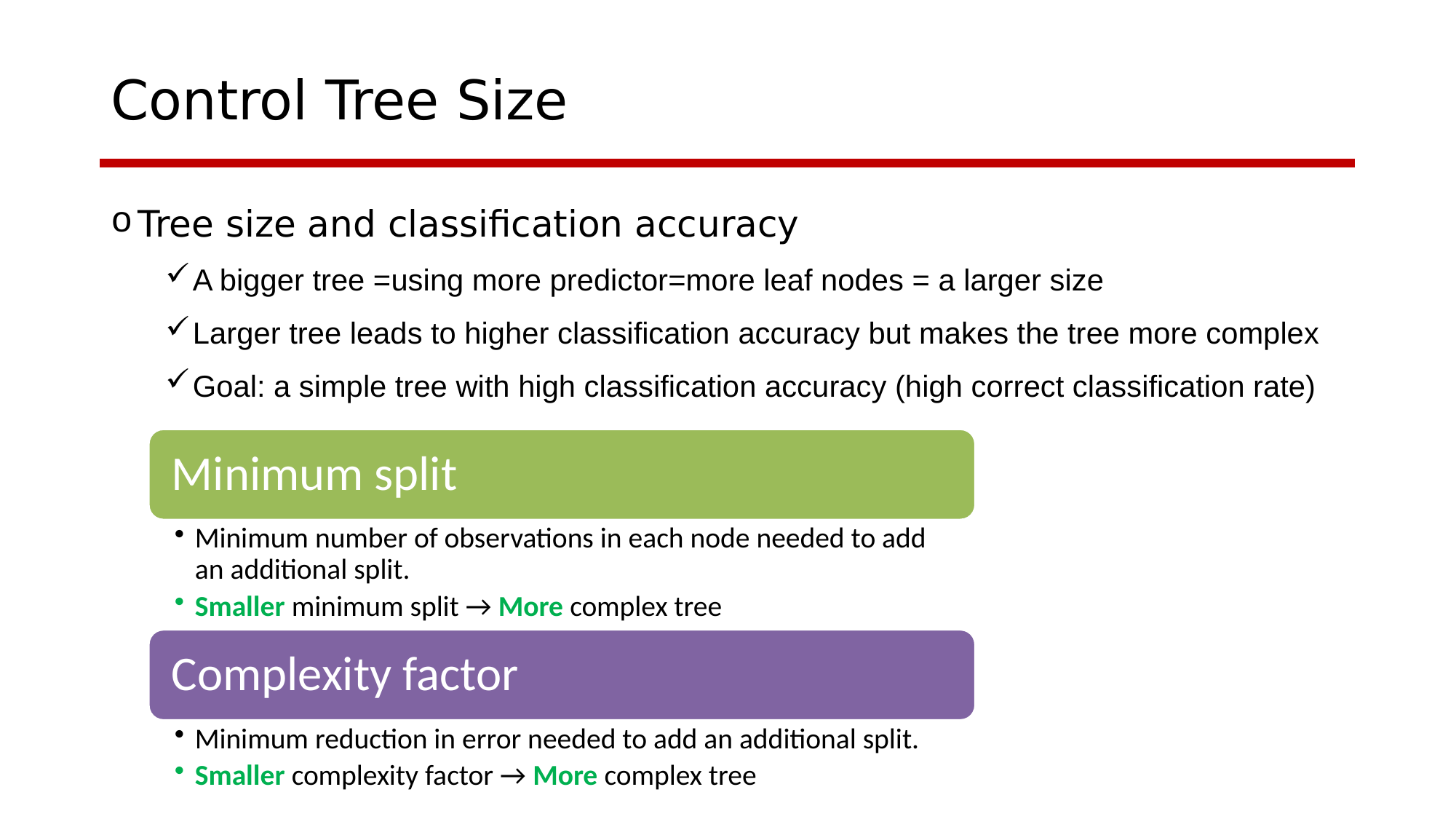

# Control Tree Size
Tree size and classification accuracy
A bigger tree =using more predictor=more leaf nodes = a larger size
Larger tree leads to higher classification accuracy but makes the tree more complex
Goal: a simple tree with high classification accuracy (high correct classification rate)

Minimum split
Minimum number of observations in each node needed to add an additional split.
Smaller minimum split → More complex tree
Complexity factor
Minimum reduction in error needed to add an additional split.
Smaller complexity factor → More complex tree